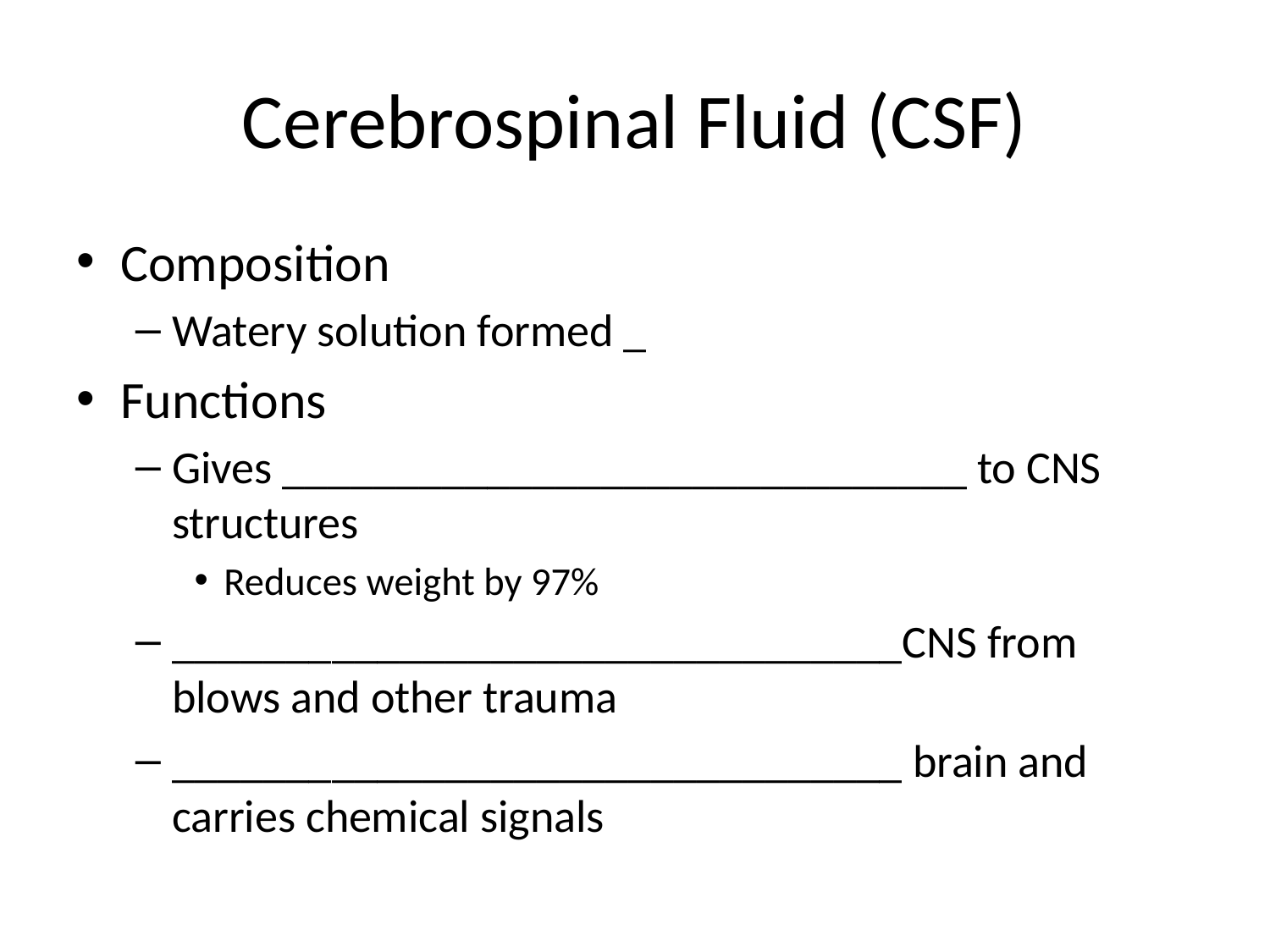

# Cerebrospinal Fluid (CSF)
Composition
Watery solution formed _
Functions
Gives ______________________________ to CNS structures
Reduces weight by 97%
________________________________CNS from blows and other trauma
________________________________ brain and carries chemical signals